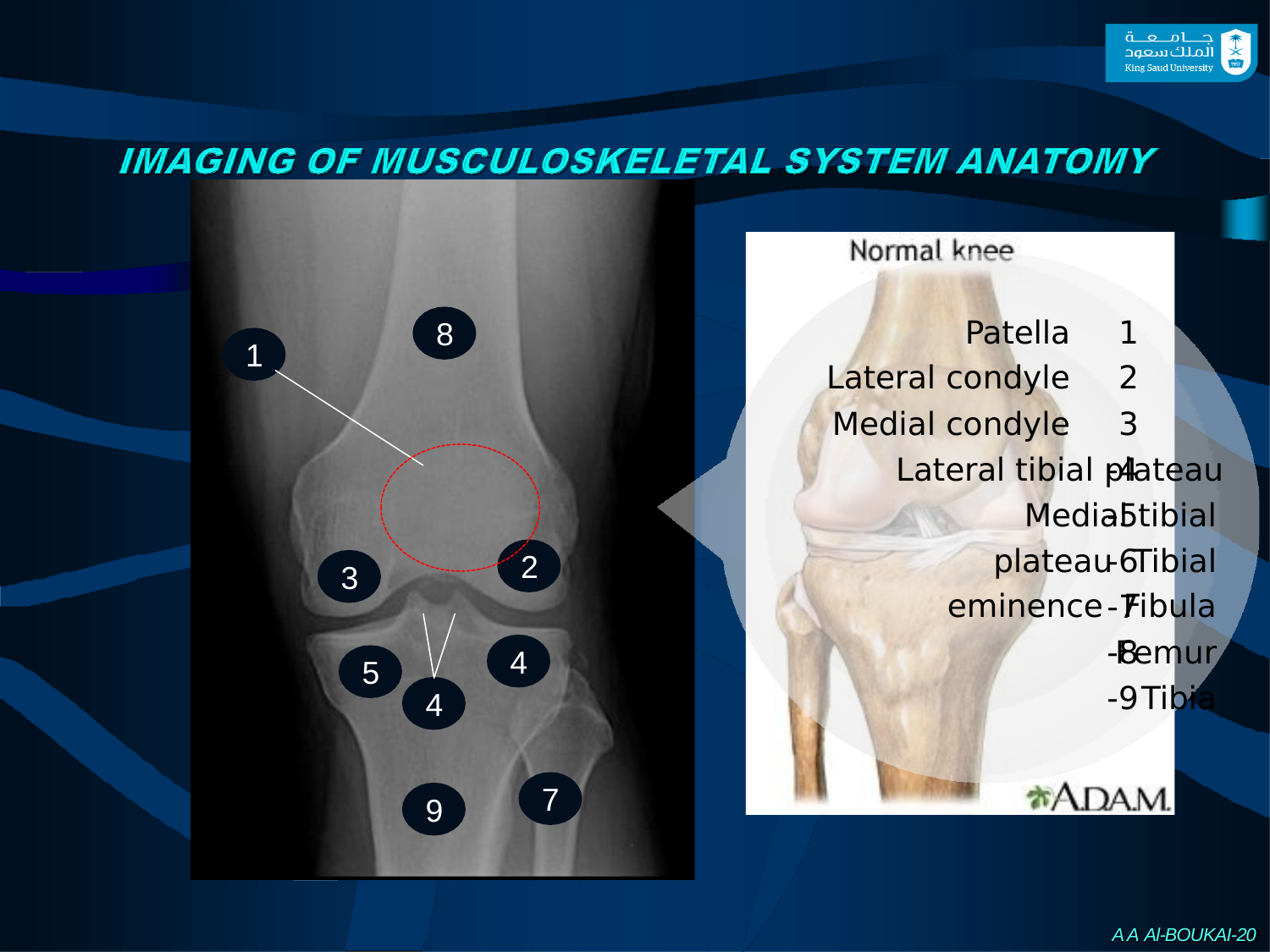

Patella
Lateral condyle
Medial condyle
4-
5-
6-
7-
8-
9-

8

1

Lateral tibial plateau
Medial tibial plateau  Tibial eminence  Fibula
Femur  Tibia

2

3

4

5

4

7

9

A A Al-BOUKAI-20